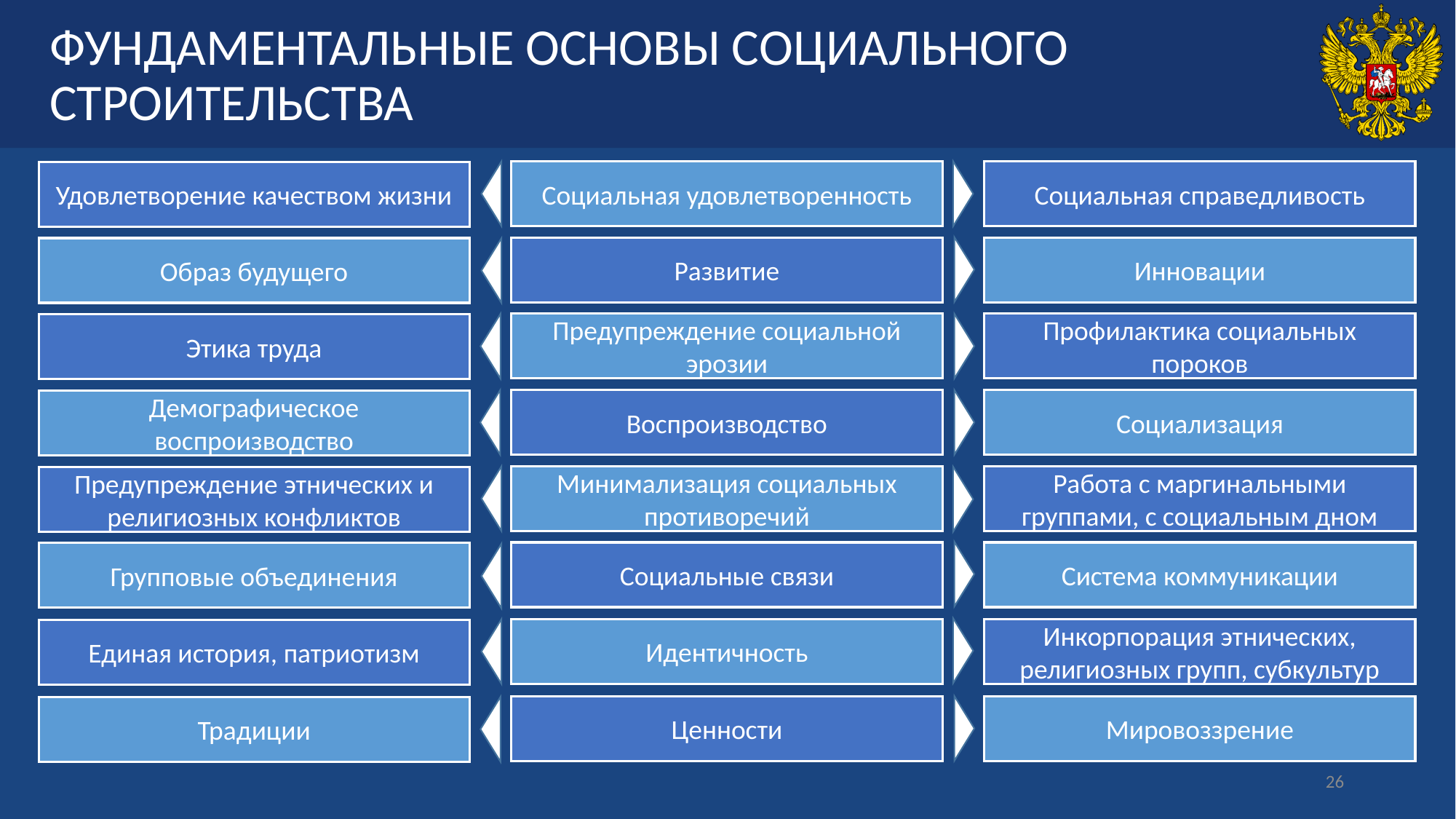

# ФУНДАМЕНТАЛЬНЫЕ ОСНОВЫ СОЦИАЛЬНОГО СТРОИТЕЛЬСТВА
Социальная удовлетворенность
Социальная справедливость
Удовлетворение качеством жизни

Развитие
Инновации
Образ будущего

Предупреждение социальной эрозии
Профилактика социальных пороков
Этика труда

Воспроизводство
Социализация
Демографическое воспроизводство

Минимализация социальных противоречий
Работа с маргинальными группами, с социальным дном
Предупреждение этнических и религиозных конфликтов

Социальные связи
Система коммуникации
Групповые объединения

Идентичность
Инкорпорация этнических, религиозных групп, субкультур
Единая история, патриотизм

Ценности
Мировоззрение
Традиции

26